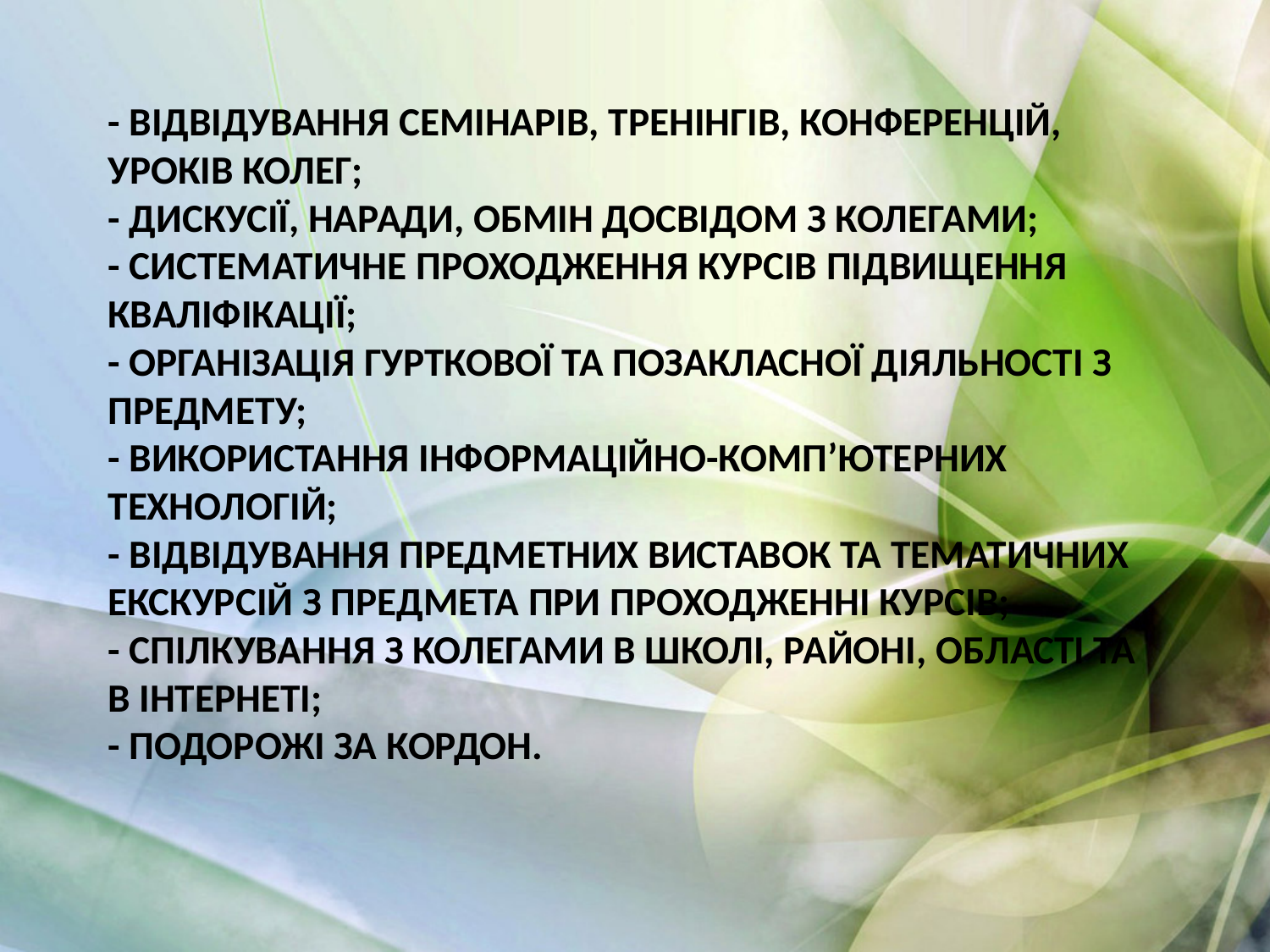

# - відвідування семінарів, тренінгів, конференцій, уроків колег; - дискусії, наради, обмін досвідом з колегами; - систематичне проходження курсів підвищення кваліфікації; - організація гурткової та позакласної діяльності з предмету; - використання інформаційно-комп’ютерних технологій; - відвідування предметних виставок та тематичних екскурсій з предмета при проходженні курсів; - спілкування з колегами в школі, районі, області та  в Інтернеті; - подорожі за кордон.